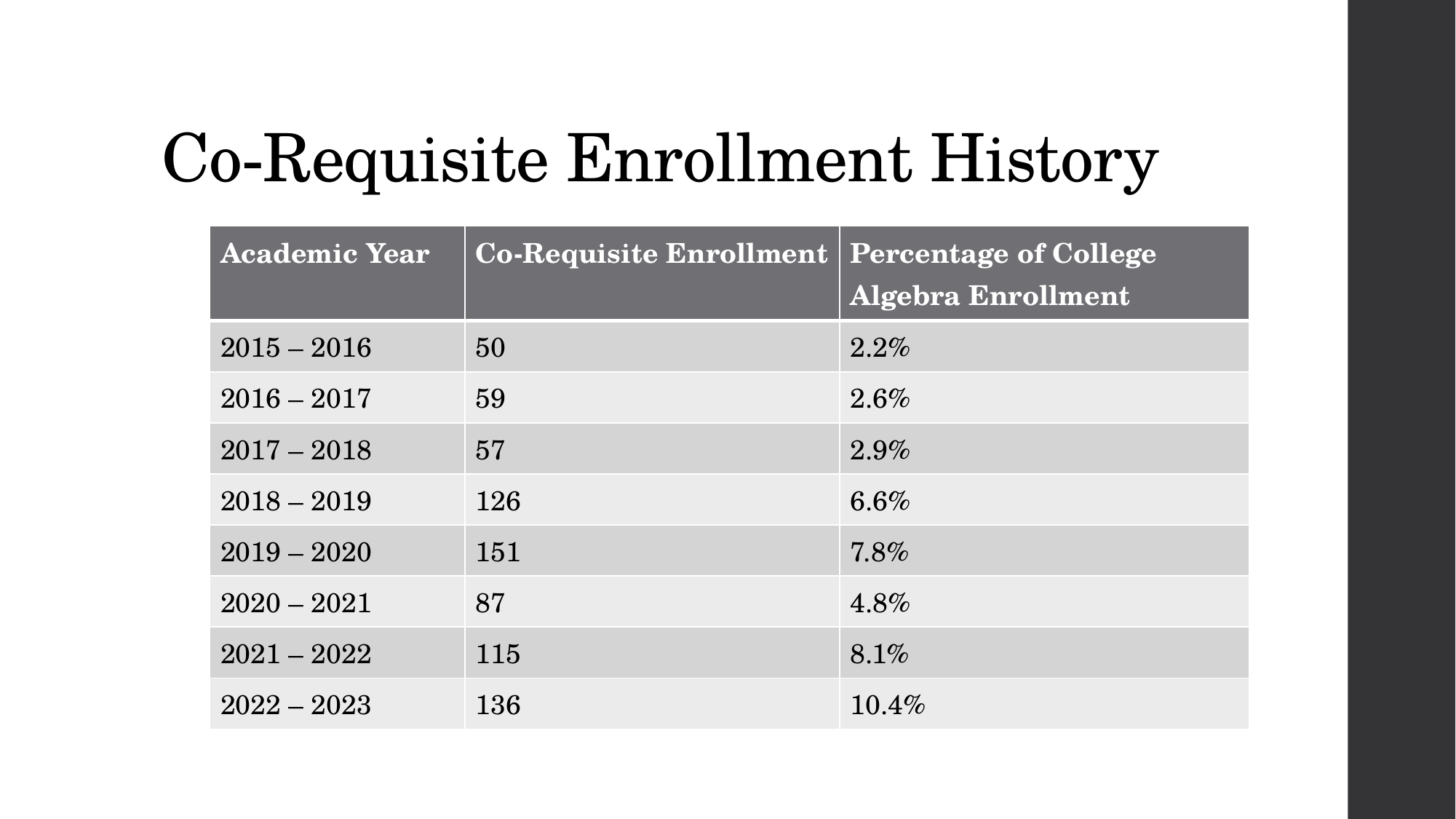

# Co-Requisite Enrollment History
| Academic Year | Co-Requisite Enrollment | Percentage of College Algebra Enrollment |
| --- | --- | --- |
| 2015 – 2016 | 50 | 2.2% |
| 2016 – 2017 | 59 | 2.6% |
| 2017 – 2018 | 57 | 2.9% |
| 2018 – 2019 | 126 | 6.6% |
| 2019 – 2020 | 151 | 7.8% |
| 2020 – 2021 | 87 | 4.8% |
| 2021 – 2022 | 115 | 8.1% |
| 2022 – 2023 | 136 | 10.4% |